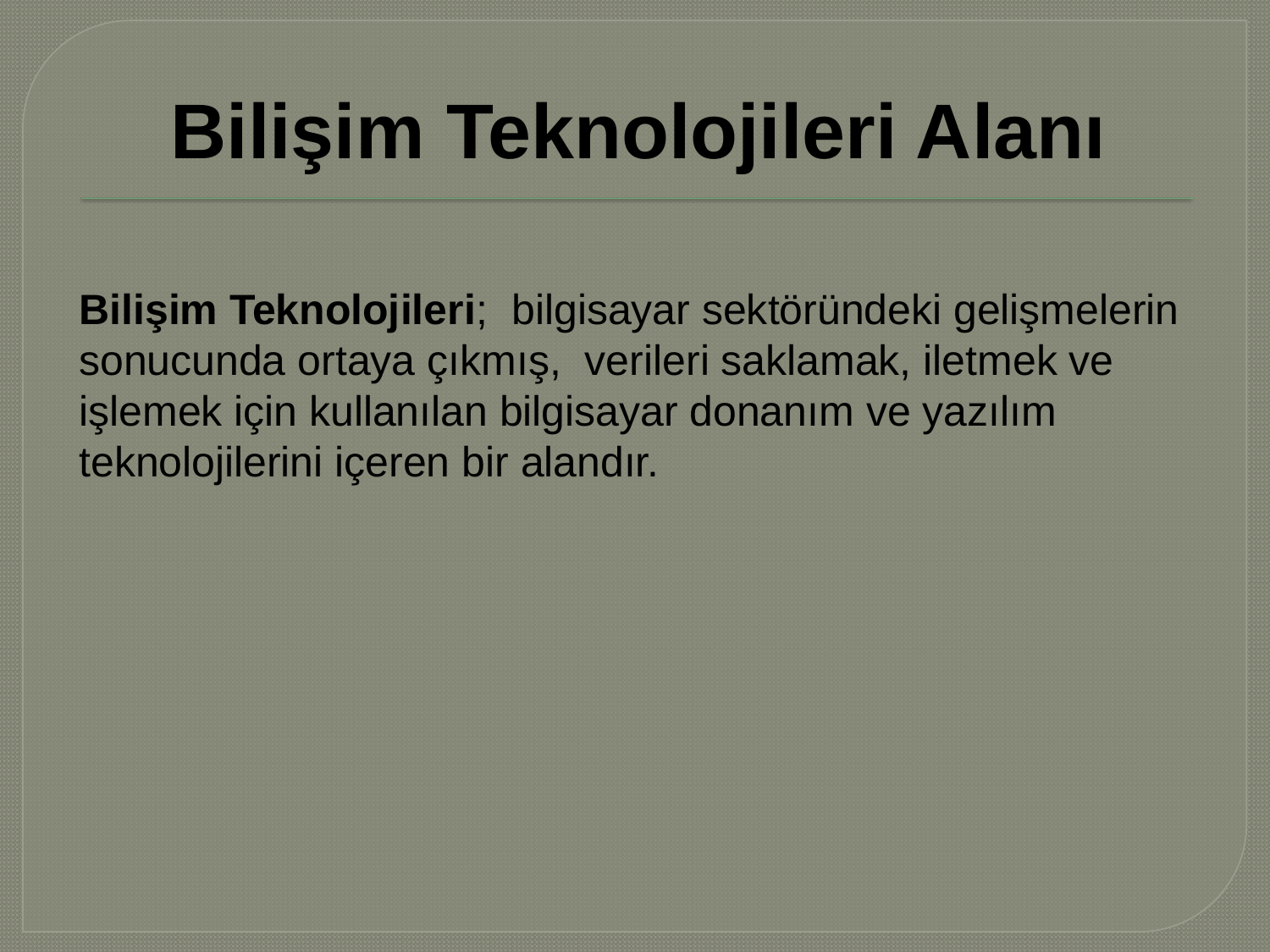

# Bilişim Teknolojileri Alanı
 Bilişim Teknolojileri;  bilgisayar sektöründeki gelişmelerin
 sonucunda ortaya çıkmış,  verileri saklamak, iletmek ve
 işlemek için kullanılan bilgisayar donanım ve yazılım
 teknolojilerini içeren bir alandır.